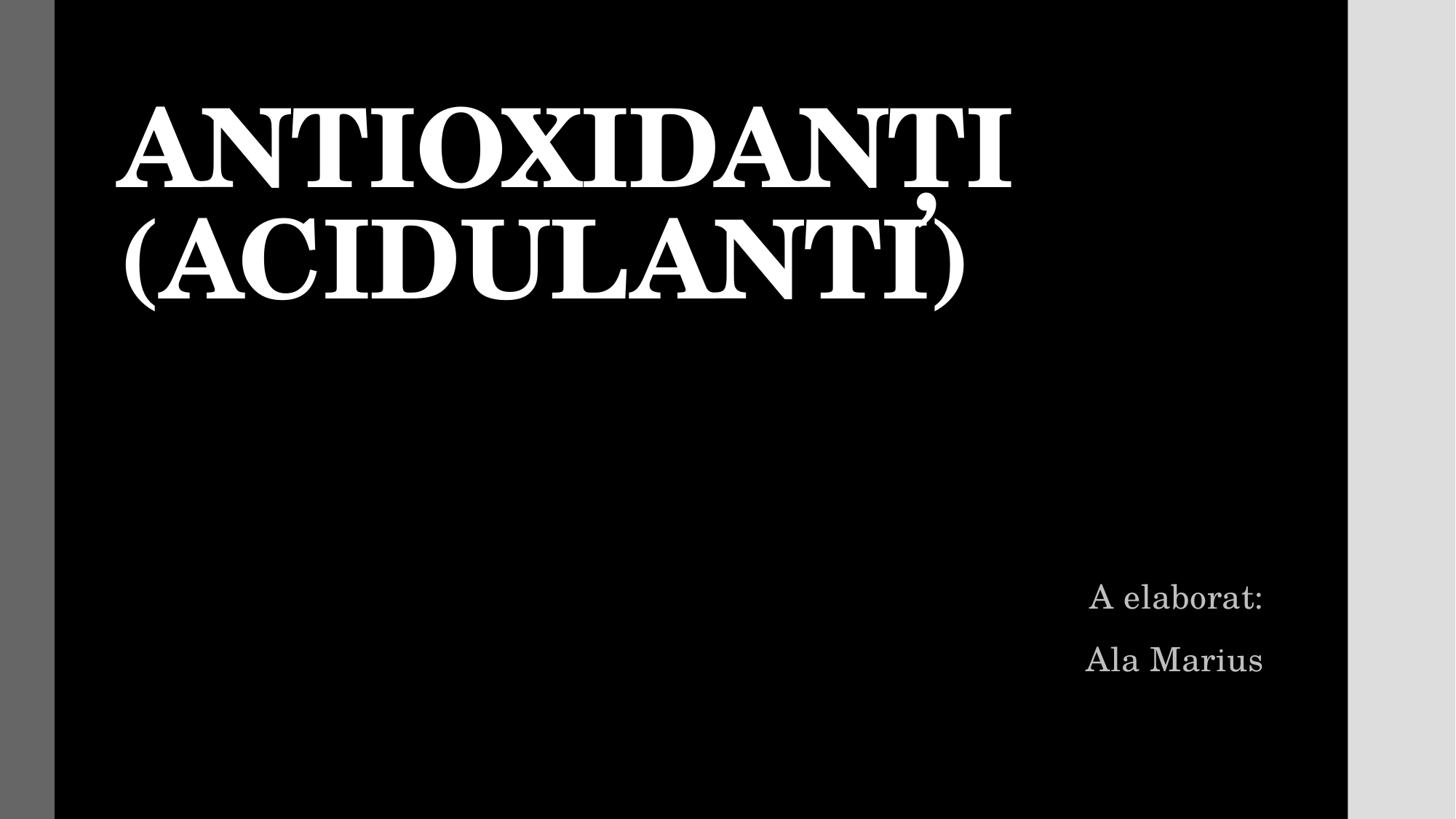

# ANTIOXIDANȚI (ACIDULANTI)
A elaborat:
Ala Marius